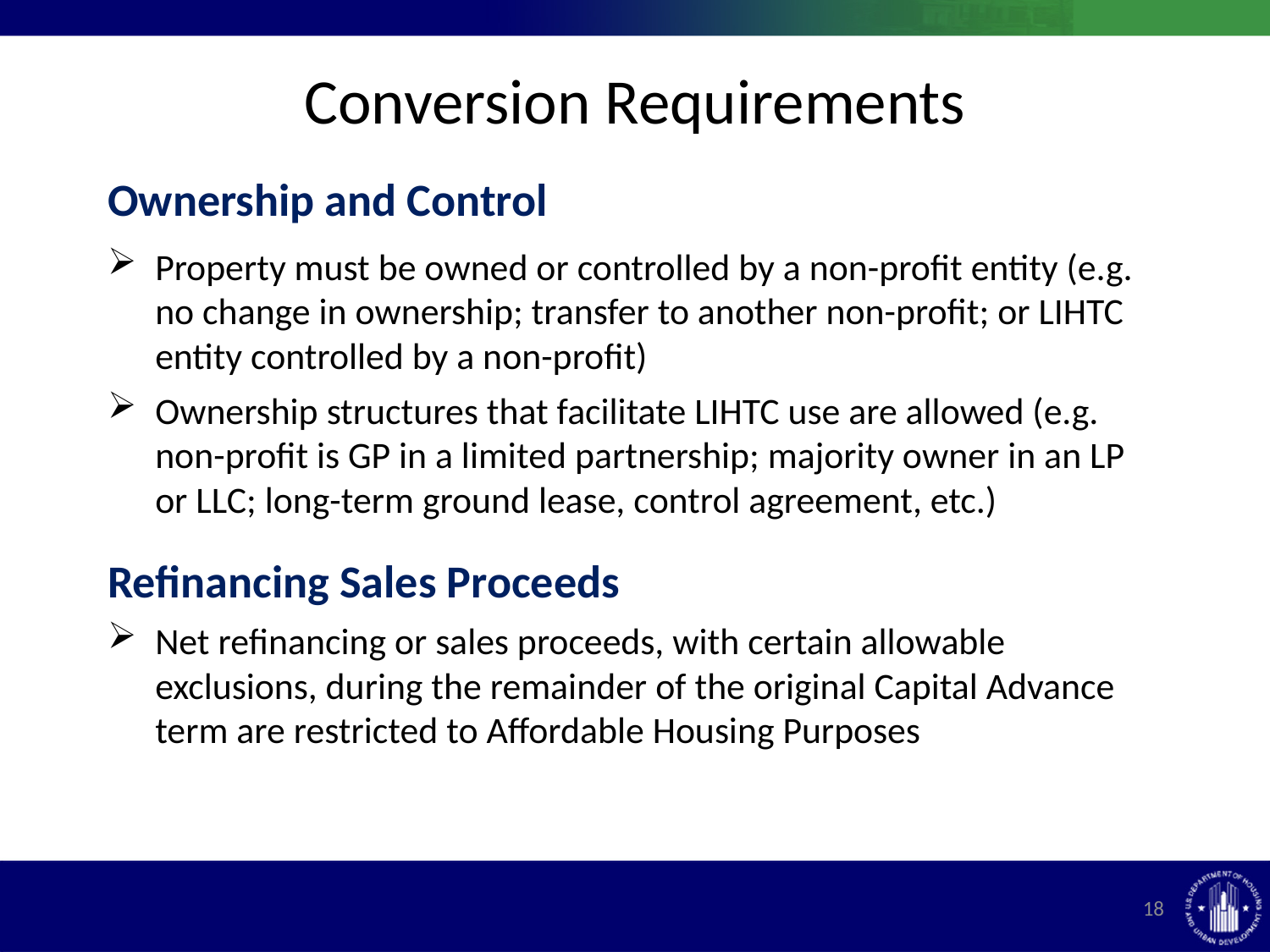

# Conversion Requirements
Ownership and Control
Property must be owned or controlled by a non-profit entity (e.g. no change in ownership; transfer to another non-profit; or LIHTC entity controlled by a non-profit)
Ownership structures that facilitate LIHTC use are allowed (e.g. non-profit is GP in a limited partnership; majority owner in an LP or LLC; long-term ground lease, control agreement, etc.)
Refinancing Sales Proceeds
Net refinancing or sales proceeds, with certain allowable exclusions, during the remainder of the original Capital Advance term are restricted to Affordable Housing Purposes

18